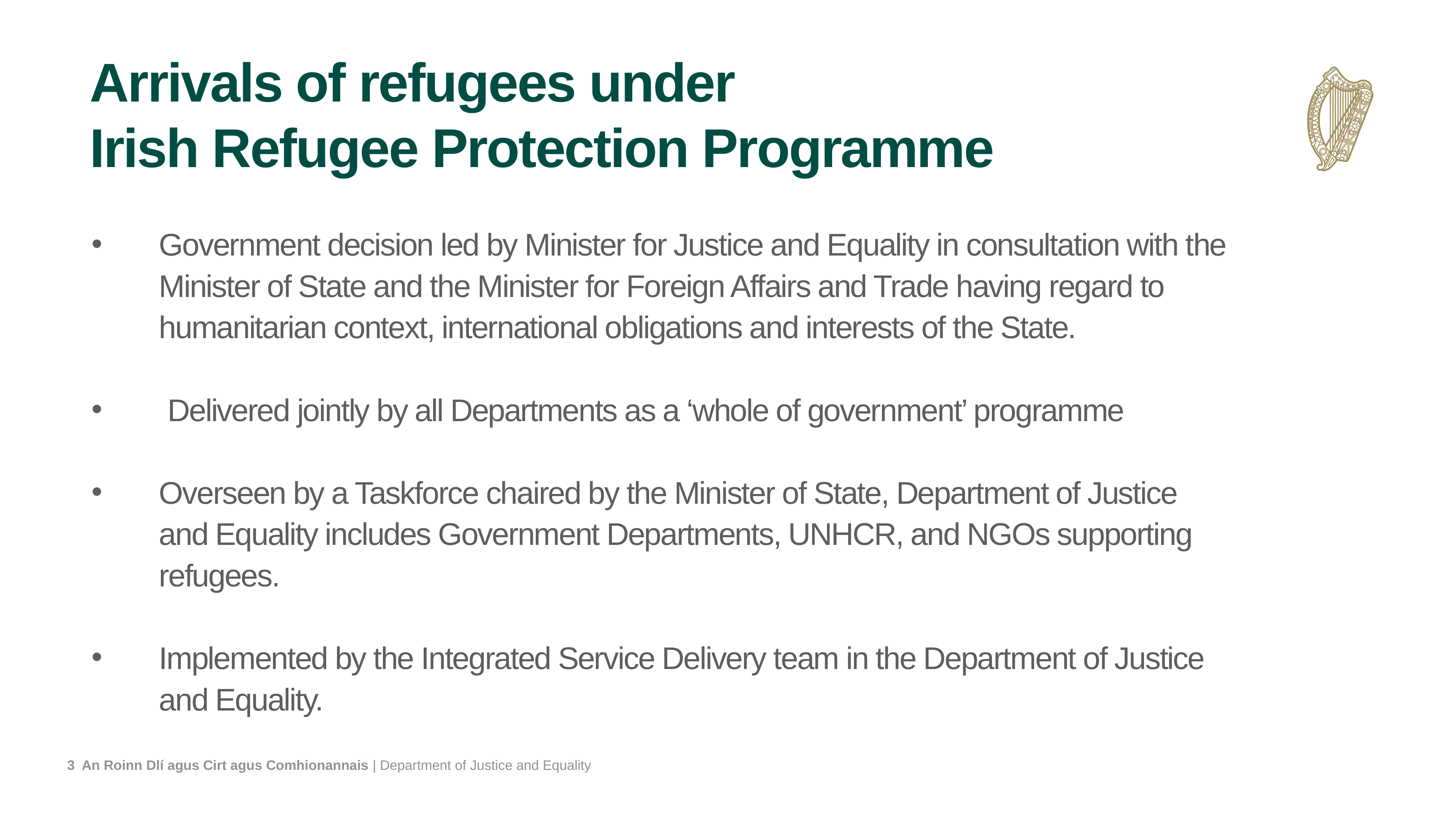

# Arrivals of refugees under Irish Refugee Protection Programme
Government decision led by Minister for Justice and Equality in consultation with the Minister of State and the Minister for Foreign Affairs and Trade having regard to humanitarian context, international obligations and interests of the State.

 Delivered jointly by all Departments as a ‘whole of government’ programme

Overseen by a Taskforce chaired by the Minister of State, Department of Justice and Equality includes Government Departments, UNHCR, and NGOs supporting refugees.

Implemented by the Integrated Service Delivery team in the Department of Justice and Equality.